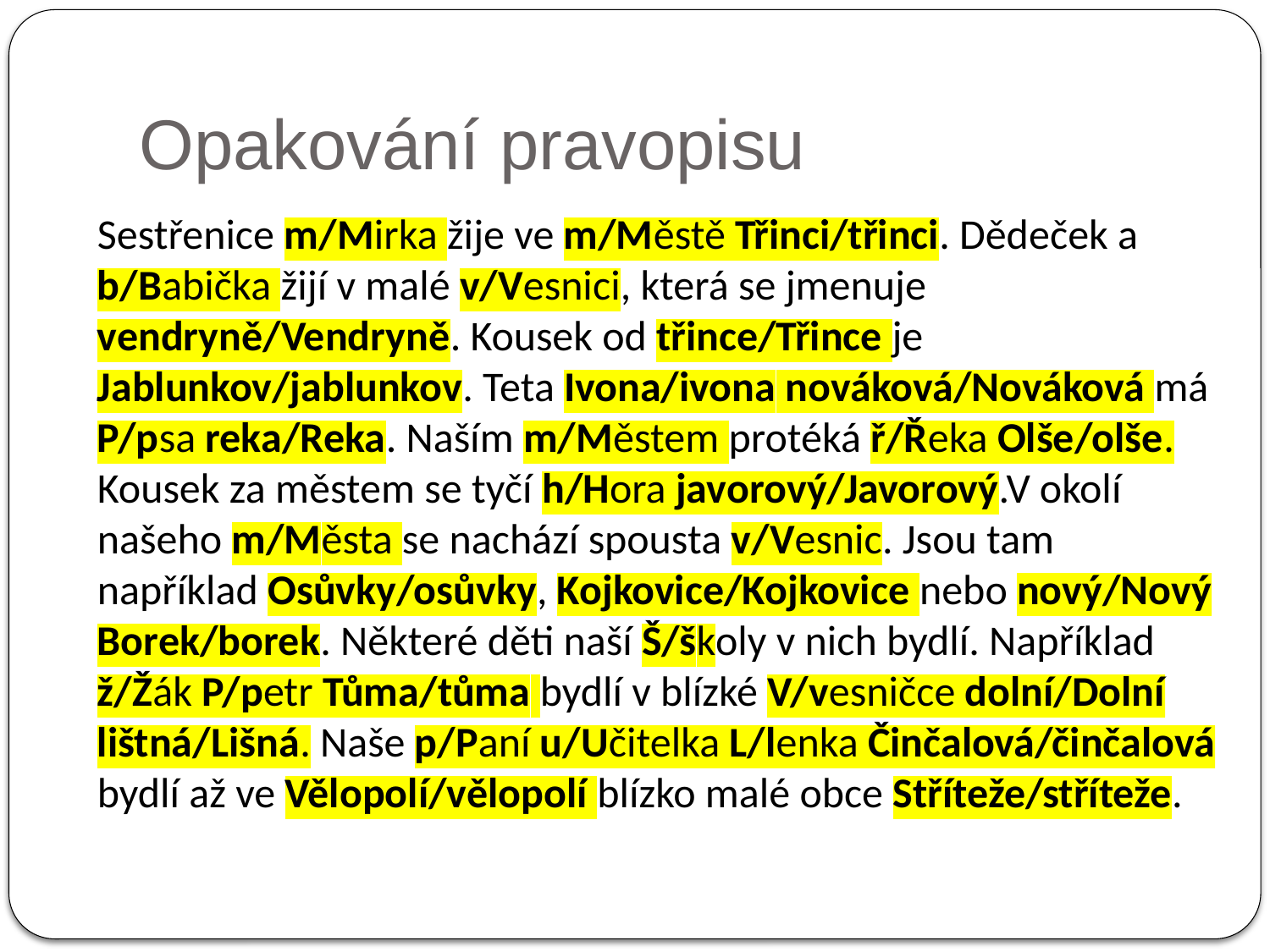

# Opakování pravopisu
Sestřenice m/Mirka žije ve m/Městě Třinci/třinci. Dědeček a b/Babička žijí v malé v/Vesnici, která se jmenuje vendryně/Vendryně. Kousek od třince/Třince je Jablunkov/jablunkov. Teta Ivona/ivona nováková/Nováková má P/psa reka/Reka. Naším m/Městem protéká ř/Řeka Olše/olše. Kousek za městem se tyčí h/Hora javorový/Javorový.V okolí našeho m/Města se nachází spousta v/Vesnic. Jsou tam například Osůvky/osůvky, Kojkovice/Kojkovice nebo nový/Nový Borek/borek. Některé děti naší Š/školy v nich bydlí. Například ž/Žák P/petr Tůma/tůma bydlí v blízké V/vesničce dolní/Dolní lištná/Lišná. Naše p/Paní u/Učitelka L/lenka Činčalová/činčalová bydlí až ve Vělopolí/vělopolí blízko malé obce Stříteže/stříteže.